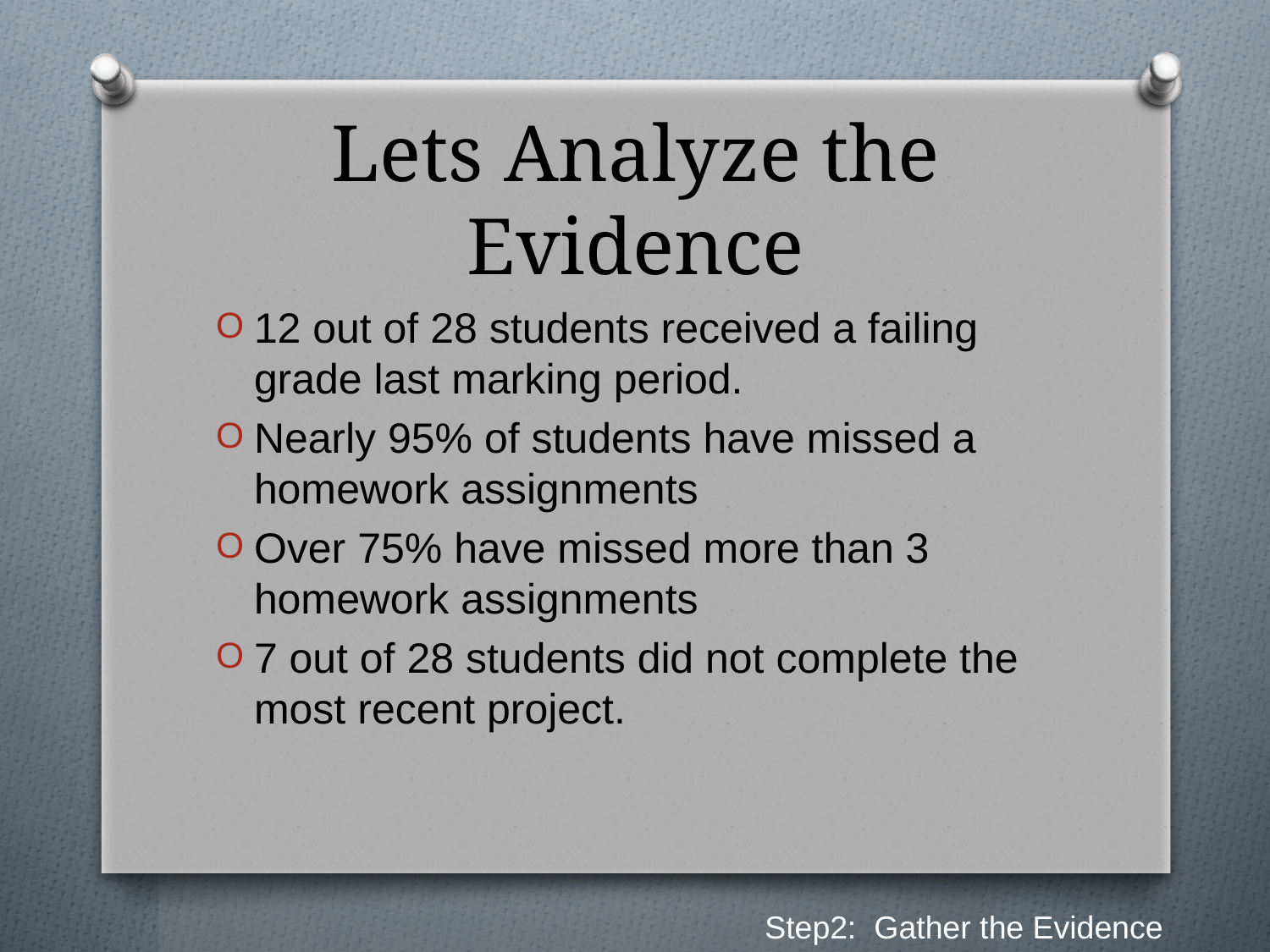

# Lets Analyze the Evidence
12 out of 28 students received a failing grade last marking period.
Nearly 95% of students have missed a homework assignments
Over 75% have missed more than 3 homework assignments
7 out of 28 students did not complete the most recent project.
Step2:  Gather the Evidence